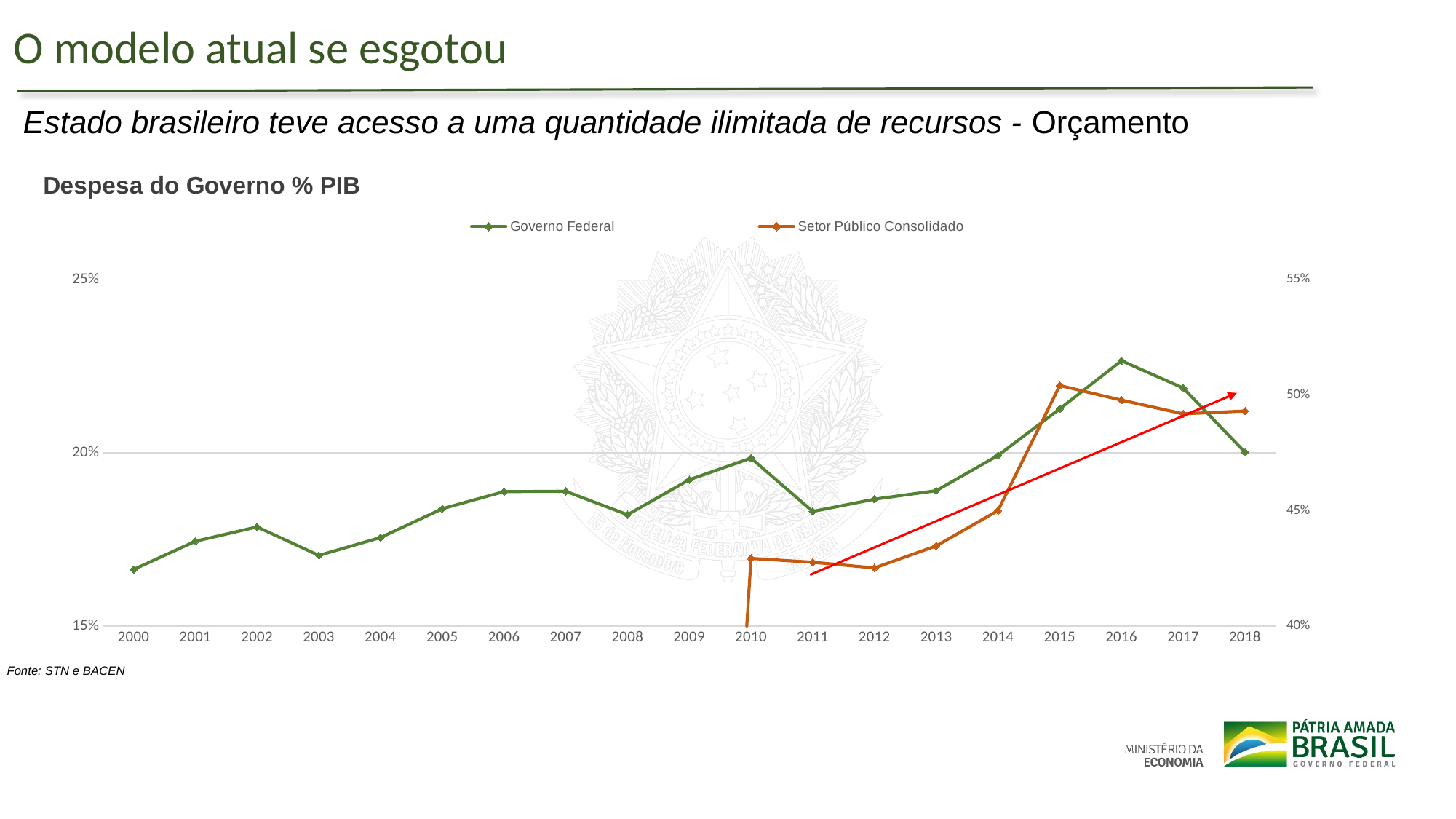

O modelo atual se esgotou

Estado brasileiro teve acesso a uma quantidade ilimitada de recursos - Orçamento

### Chart: Despesa do Governo % PIB

| Category | Governo Federal | Setor Público Consolidado |
|---|---|---|
| 2000 | 0.16633406627700495 | None |
| 2001 | 0.1744725867477817 | None |
| 2002 | 0.17861648739847155 | None |
| 2003 | 0.17039271367161757 | None |
| 2004 | 0.17555670900589188 | None |
| 2005 | 0.18387825491244406 | None |
| 2006 | 0.18882470743509203 | None |
| 2007 | 0.18888600595678445 | None |
| 2008 | 0.18214912706209596 | None |
| 2009 | 0.1922487143753643 | None |
| 2010 | 0.19848466241722848 | 0.4293043389084129 |
| 2011 | 0.18309009072039928 | 0.4276191390786142 |
| 2012 | 0.18663518073183635 | 0.425173067806354 |
| 2013 | 0.1890743533223858 | 0.4347062059792729 |
| 2014 | 0.19924074988716103 | 0.45000689378855174 |
| 2015 | 0.2127230035196791 | 0.5041871610831868 |
| 2016 | 0.22661434181367487 | 0.4978547119470469 |
| 2017 | 0.21873249907988543 | 0.49190508641689323 |
| 2018 | 0.20019091609737125 | 0.49315291868754585 |
Fonte: STN e BACEN